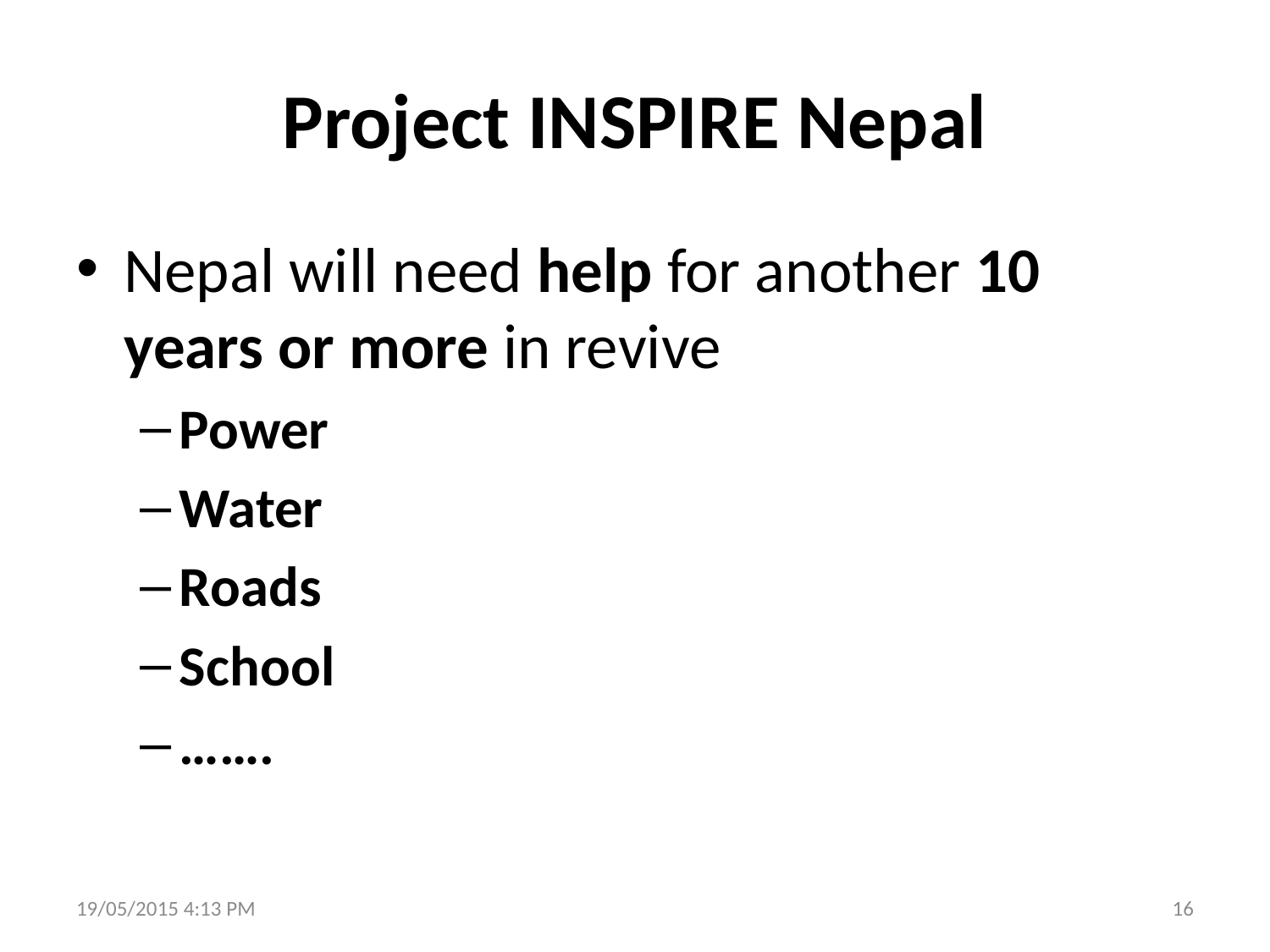

# Project INSPIRE Nepal
Nepal will need help for another 10 years or more in revive
Power
Water
Roads
School
…….

19/05/2015 4:13 PM
16